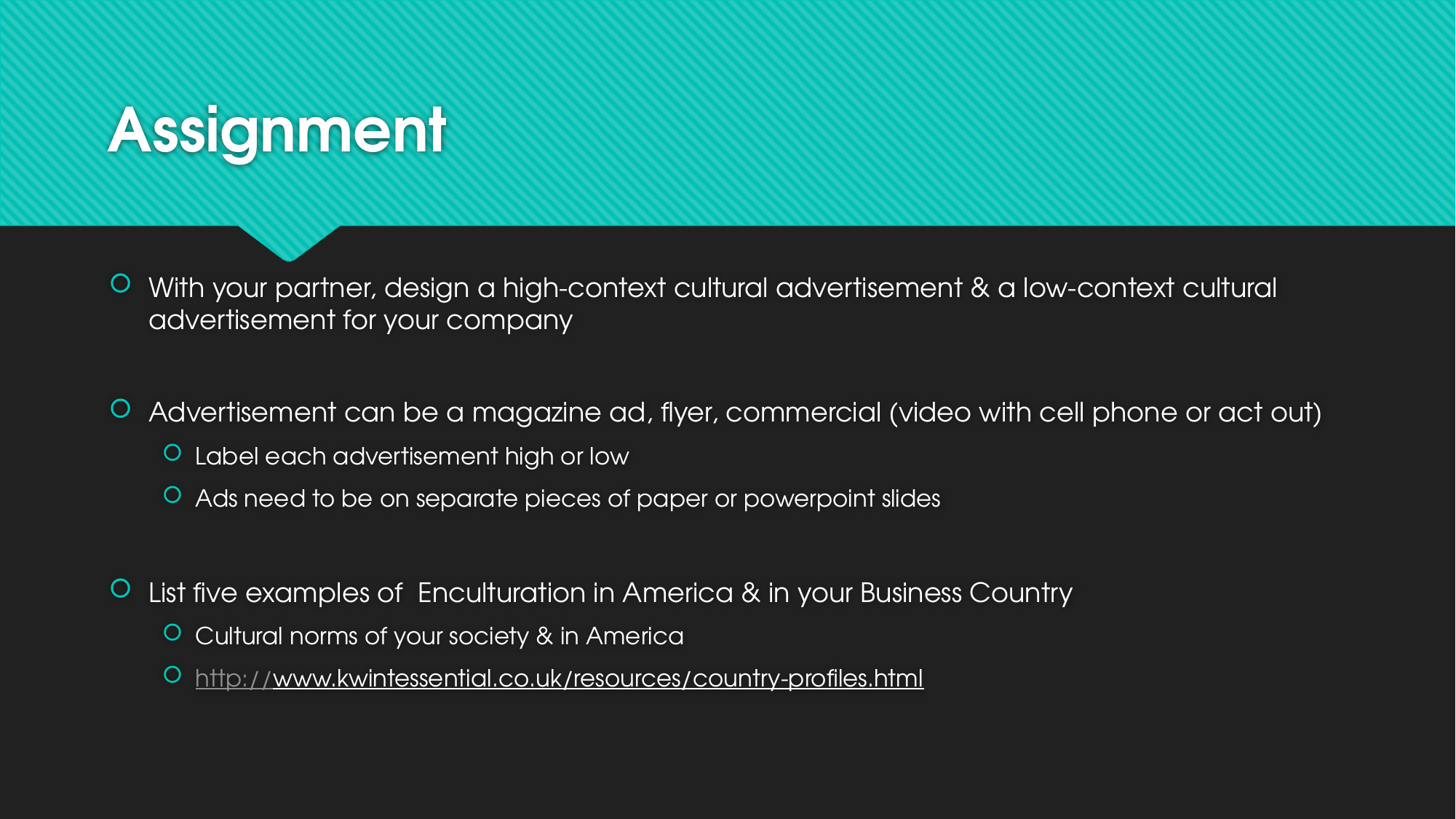

# Assignment
With your partner, design a high-context cultural advertisement & a low-context cultural advertisement for your company

Advertisement can be a magazine ad, flyer, commercial (video with cell phone or act out)
Label each advertisement high or low
Ads need to be on separate pieces of paper or powerpoint slides

List five examples of  Enculturation in America & in your Business Country
Cultural norms of your society & in America
http://www.kwintessential.co.uk/resources/country-profiles.html